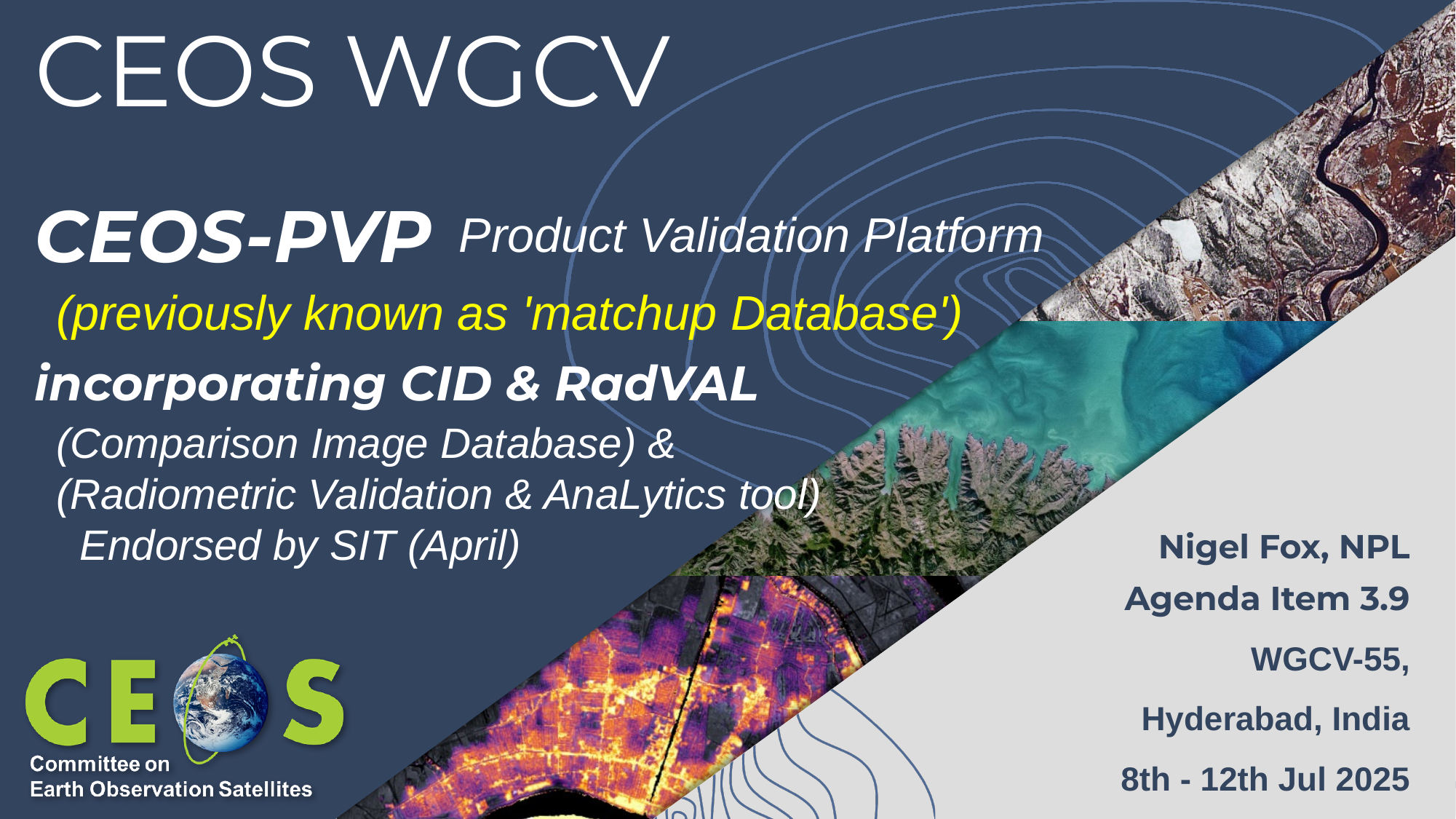

# CEOS WGCV CEOS-PVP incorporating CID & RadVAL
Product Validation Platform

(previously known as 'matchup Database')

(Comparison Image Database) &
(Radiometric Validation & AnaLytics tool)
  Endorsed by SIT (April)

Nigel Fox, NPL
Agenda Item 3.9
WGCV-55,
Hyderabad, India
8th - 12th Jul 2025